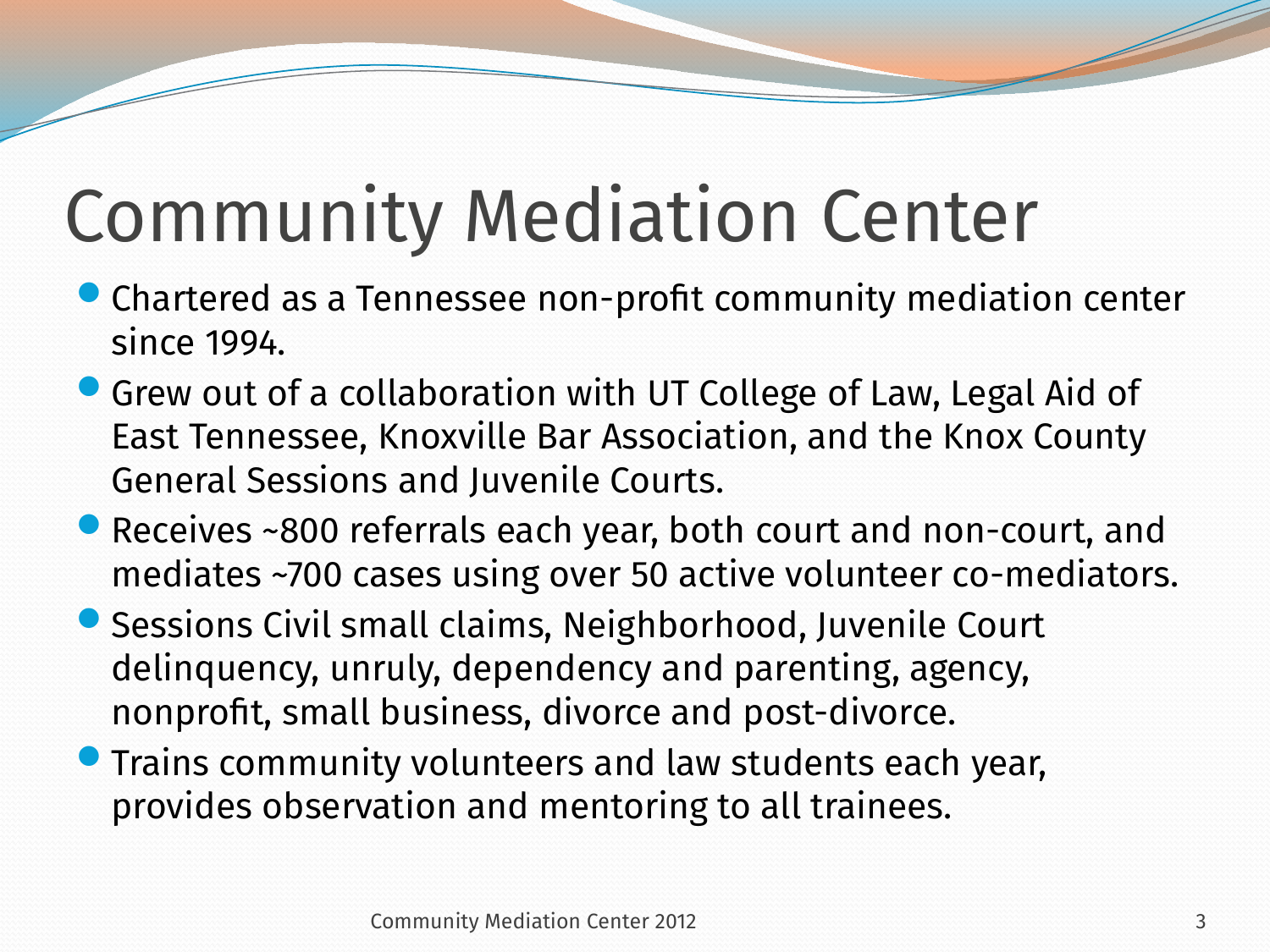

# Community Mediation Center
Chartered as a Tennessee non-profit community mediation center since 1994.
Grew out of a collaboration with UT College of Law, Legal Aid of East Tennessee, Knoxville Bar Association, and the Knox County General Sessions and Juvenile Courts.
Receives ~800 referrals each year, both court and non-court, and mediates ~700 cases using over 50 active volunteer co-mediators.
Sessions Civil small claims, Neighborhood, Juvenile Court delinquency, unruly, dependency and parenting, agency, nonprofit, small business, divorce and post-divorce.
Trains community volunteers and law students each year, provides observation and mentoring to all trainees.
Community Mediation Center 2012
3